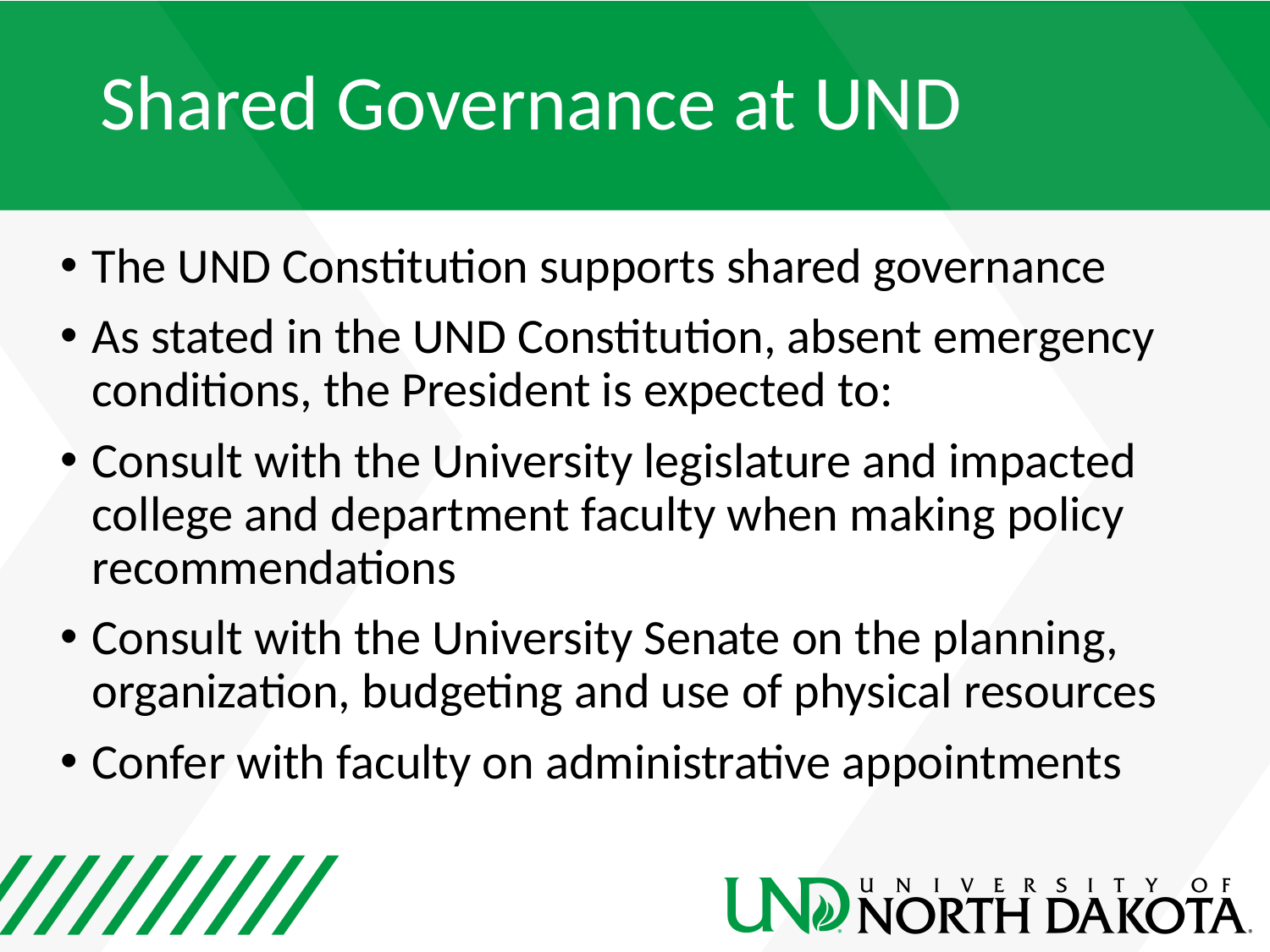

# Shared Governance at UND
The UND Constitution supports shared governance
As stated in the UND Constitution, absent emergency conditions, the President is expected to:
Consult with the University legislature and impacted college and department faculty when making policy recommendations
Consult with the University Senate on the planning, organization, budgeting and use of physical resources
Confer with faculty on administrative appointments